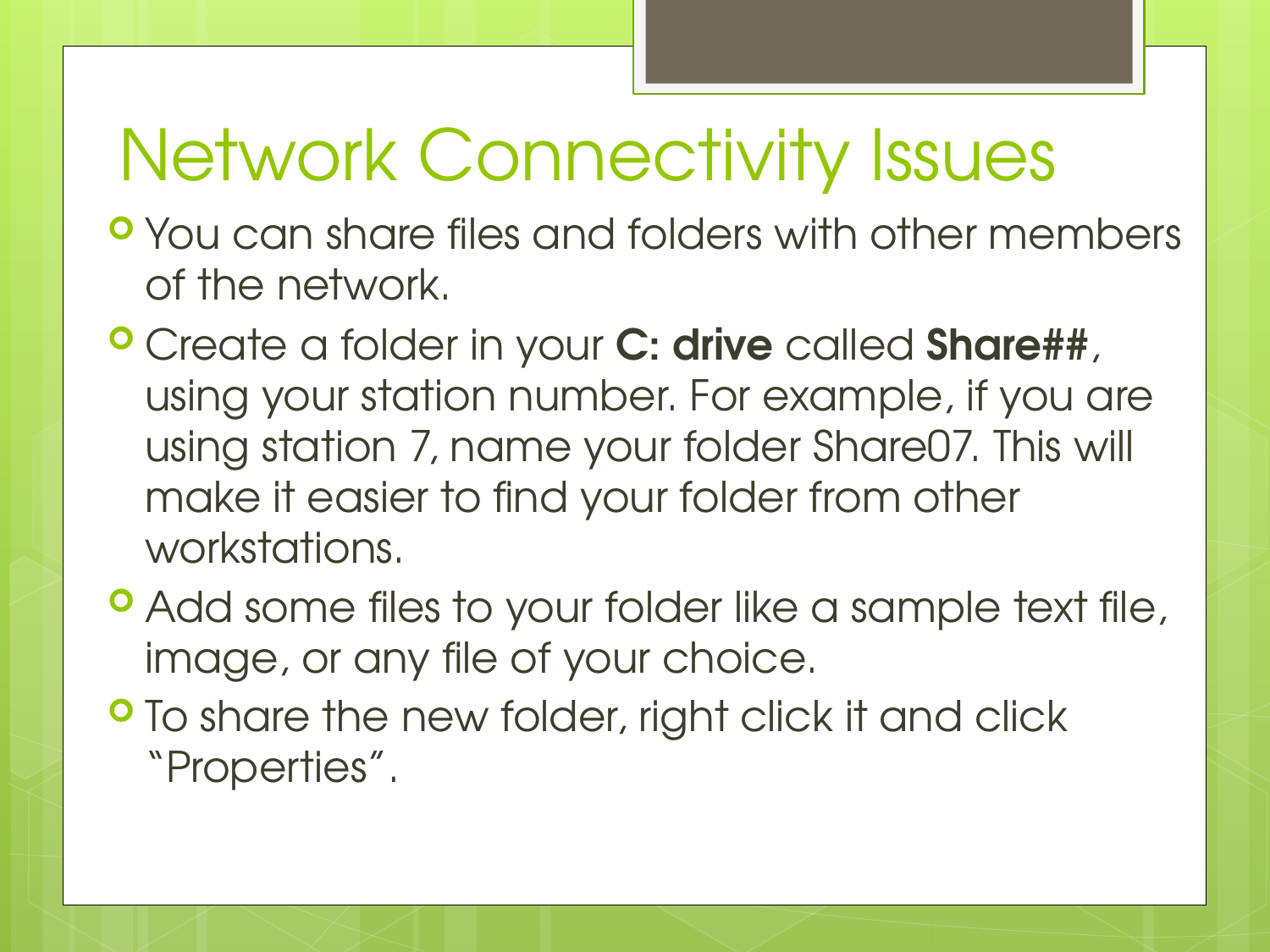

# Network Connectivity Issues
You can share files and folders with other members of the network.
Create a folder in your C: drive called Share##, using your station number. For example, if you are using station 7, name your folder Share07. This will make it easier to find your folder from other workstations.
Add some files to your folder like a sample text file, image, or any file of your choice.
To share the new folder, right click it and click “Properties”.